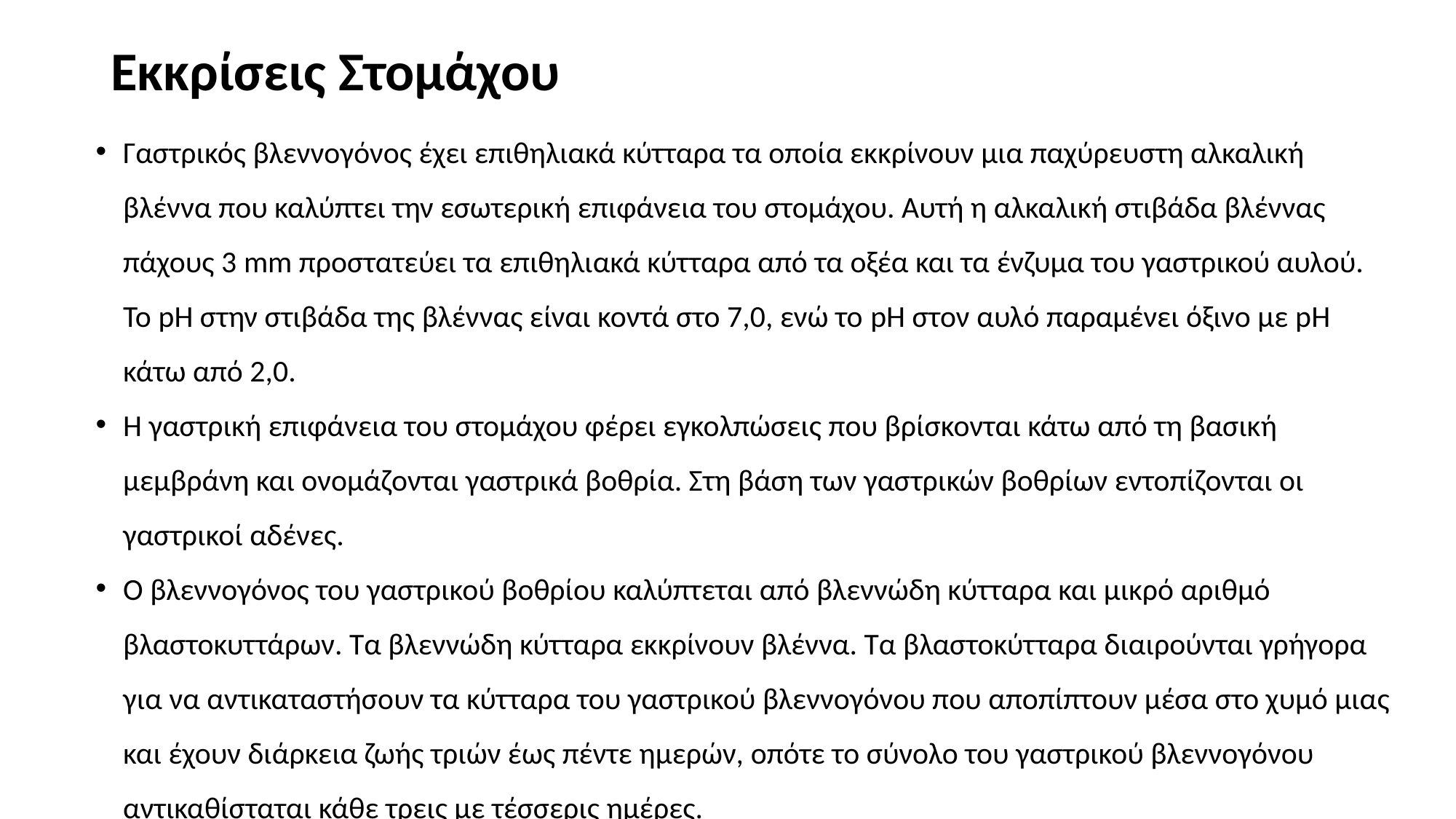

# Εκκρίσεις Στομάχου
Γαστρικός βλεννογόνος έχει επιθηλιακά κύτταρα τα οποία εκκρίνουν μια παχύρευστη αλκαλική βλέννα που καλύπτει την εσωτερική επιφάνεια του στομάχου. Αυτή η αλκαλική στιβάδα βλέννας πάχους 3 mm προστατεύει τα επιθηλιακά κύτταρα από τα οξέα και τα ένζυμα του γαστρικού αυλού. Το pH στην στιβάδα της βλέννας είναι κοντά στο 7,0, ενώ το pH στον αυλό παραμένει όξινο με pH κάτω από 2,0.
Η γαστρική επιφάνεια του στομάχου φέρει εγκολπώσεις που βρίσκονται κάτω από τη βασική μεμβράνη και ονομάζονται γαστρικά βοθρία. Στη βάση των γαστρικών βοθρίων εντοπίζονται οι γαστρικοί αδένες.
Ο βλεννογόνος του γαστρικού βοθρίου καλύπτεται από βλεννώδη κύτταρα και μικρό αριθμό βλαστοκυττάρων. Τα βλεννώδη κύτταρα εκκρίνουν βλέννα. Τα βλαστοκύτταρα διαιρούνται γρήγορα για να αντικαταστήσουν τα κύτταρα του γαστρικού βλεννογόνου που αποπίπτουν μέσα στο χυμό μιας και έχουν διάρκεια ζωής τριών έως πέντε ημερών, οπότε το σύνολο του γαστρικού βλεννογόνου αντικαθίσταται κάθε τρεις με τέσσερις ημέρες.